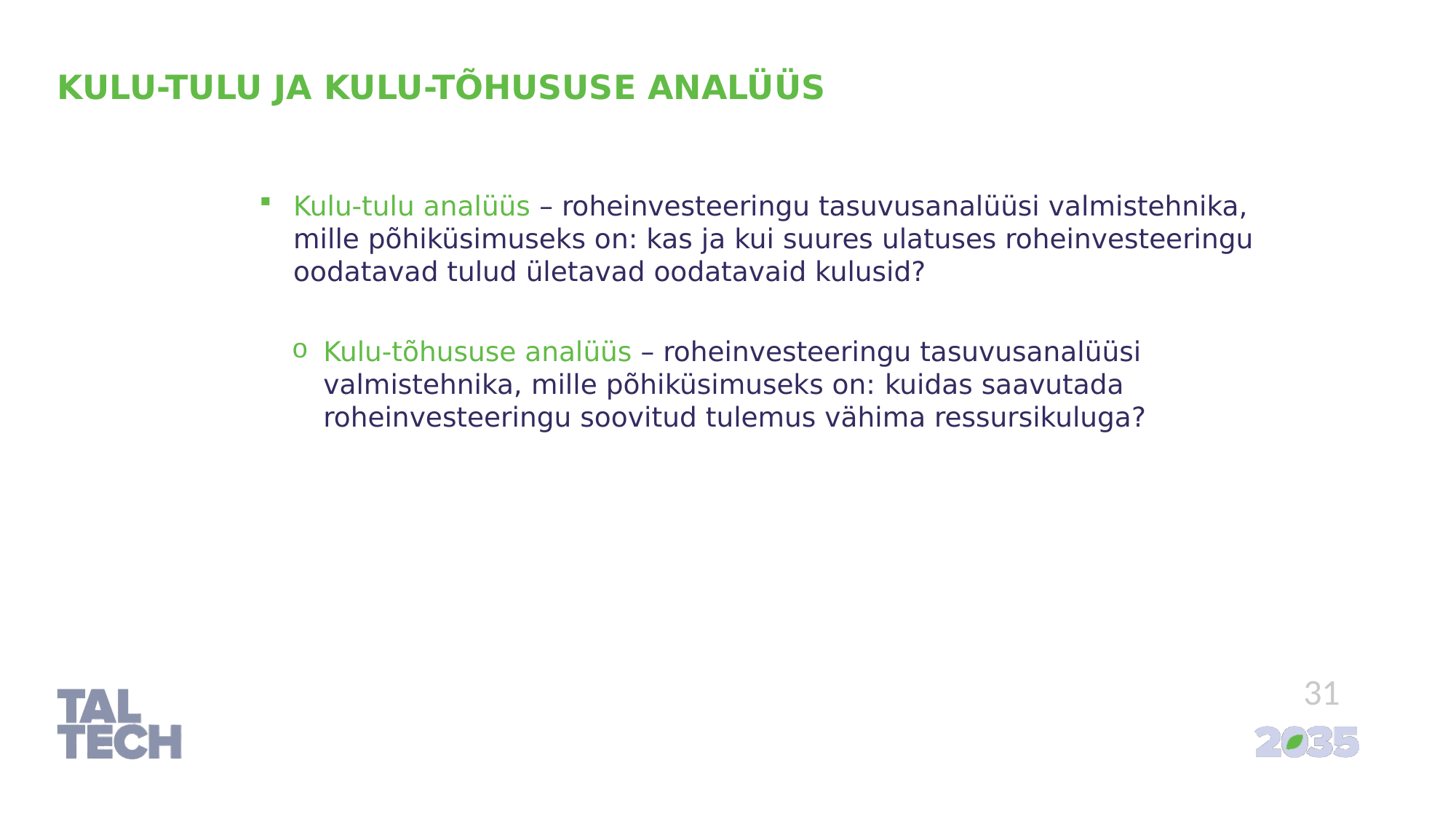

KULU-TULU JA KULU-TÕHUSUSE ANALÜÜS
Kulu-tulu analüüs – roheinvesteeringu tasuvusanalüüsi valmistehnika, mille põhiküsimuseks on: kas ja kui suures ulatuses roheinvesteeringu oodatavad tulud ületavad oodatavaid kulusid?

Kulu-tõhususe analüüs – roheinvesteeringu tasuvusanalüüsi valmistehnika, mille põhiküsimuseks on: kuidas saavutada roheinvesteeringu soovitud tulemus vähima ressursikuluga?
31